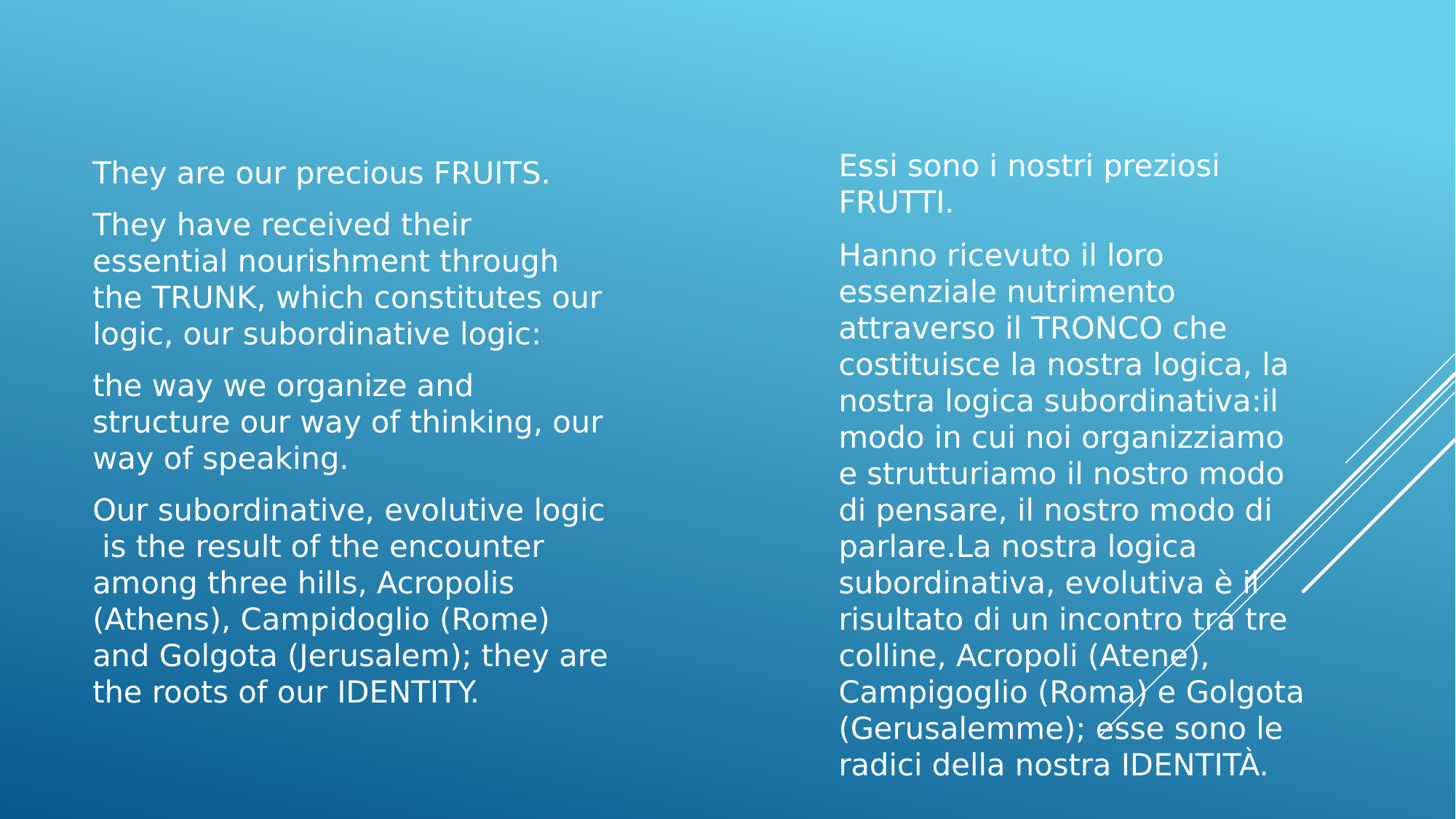

They are our precious FRUITS.
They have received their essential nourishment through the TRUNK, which constitutes our logic, our subordinative logic:
the way we organize and structure our way of thinking, our way of speaking.
Our subordinative, evolutive logic  is the result of the encounter among three hills, Acropolis (Athens), Campidoglio (Rome) and Golgota (Jerusalem); they are the roots of our IDENTITY.
Essi sono i nostri preziosi FRUTTI.
Hanno ricevuto il loro essenziale nutrimento attraverso il TRONCO che costituisce la nostra logica, la nostra logica subordinativa:il modo in cui noi organizziamo e strutturiamo il nostro modo di pensare, il nostro modo di parlare.La nostra logica subordinativa, evolutiva è il risultato di un incontro tra tre colline, Acropoli (Atene), Campigoglio (Roma) e Golgota (Gerusalemme); esse sono le radici della nostra IDENTITÀ.